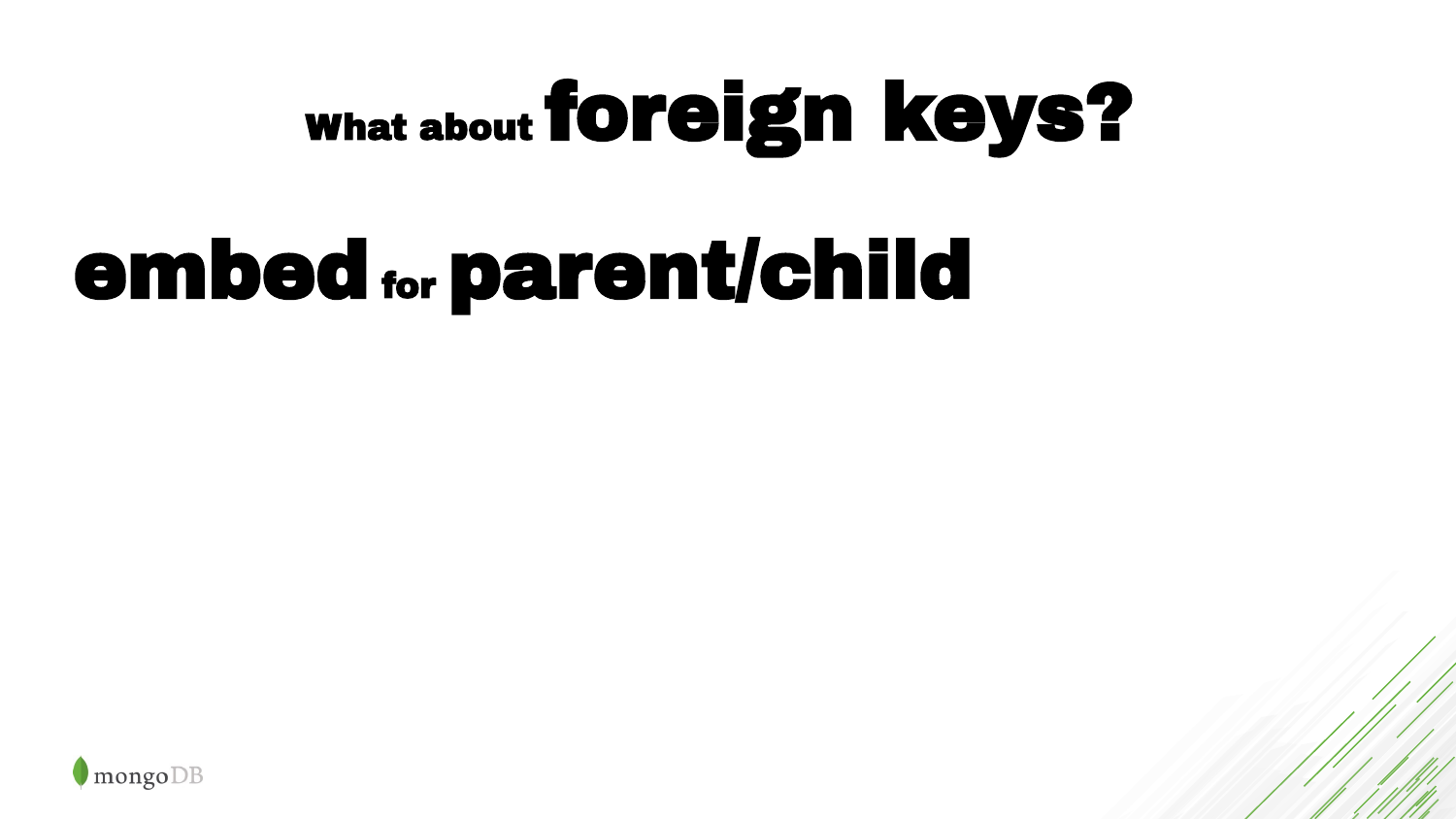

What about foreign keys?
embed for parent/child